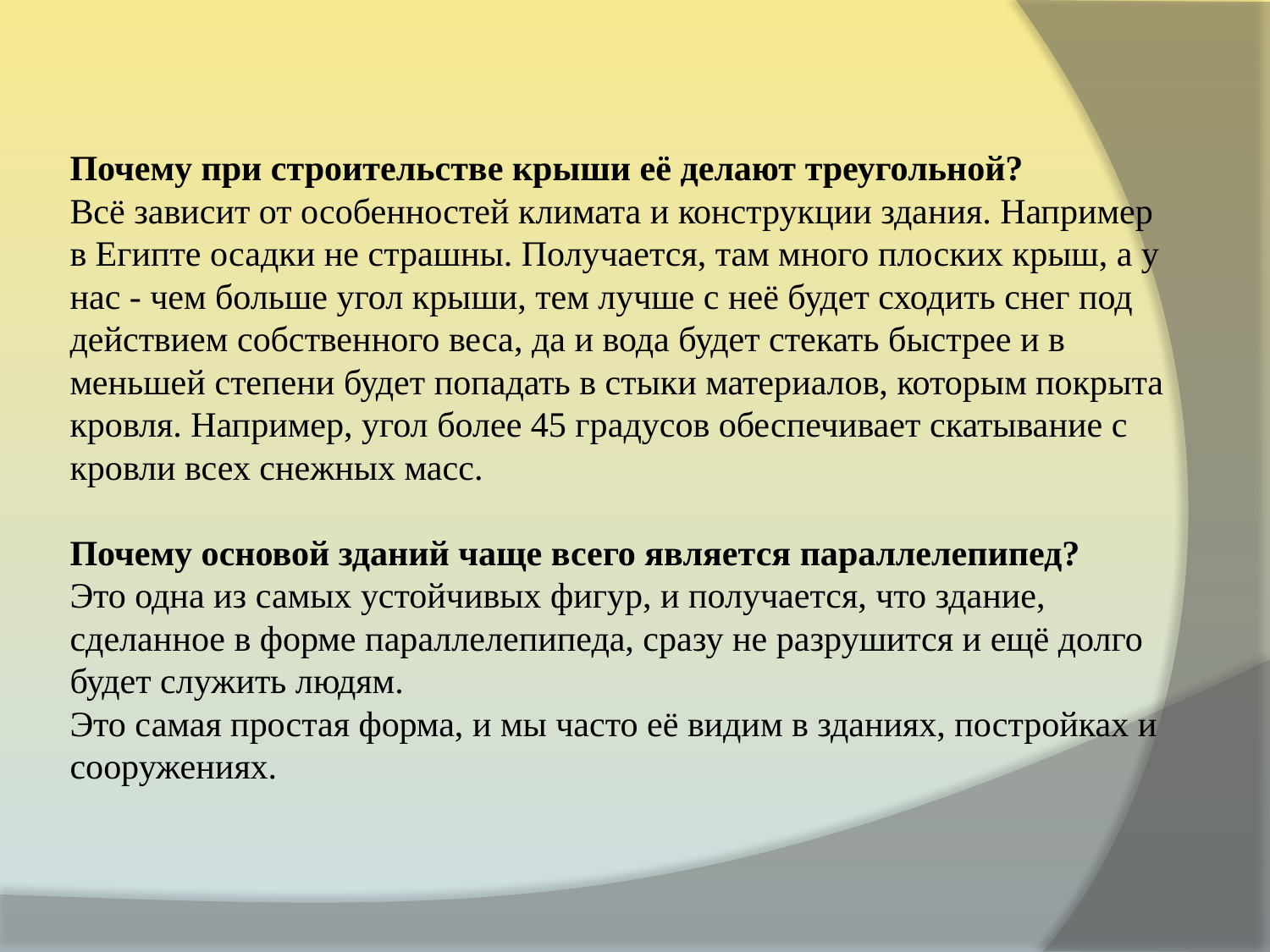

# Почему при строительстве крыши её делают треугольной? Всё зависит от особенностей климата и конструкции здания. Например в Египте осадки не страшны. Получается, там много плоских крыш, а у нас - чем больше угол крыши, тем лучше с неё будет сходить снег под действием собственного веса, да и вода будет стекать быстрее и в меньшей степени будет попадать в стыки материалов, которым покрыта кровля. Например, угол более 45 градусов обеспечивает скатывание с кровли всех снежных масс. Почему основой зданий чаще всего является параллелепипед? Это одна из самых устойчивых фигур, и получается, что здание, сделанное в форме параллелепипеда, сразу не разрушится и ещё долго будет служить людям. Это самая простая форма, и мы часто её видим в зданиях, постройках и сооружениях.